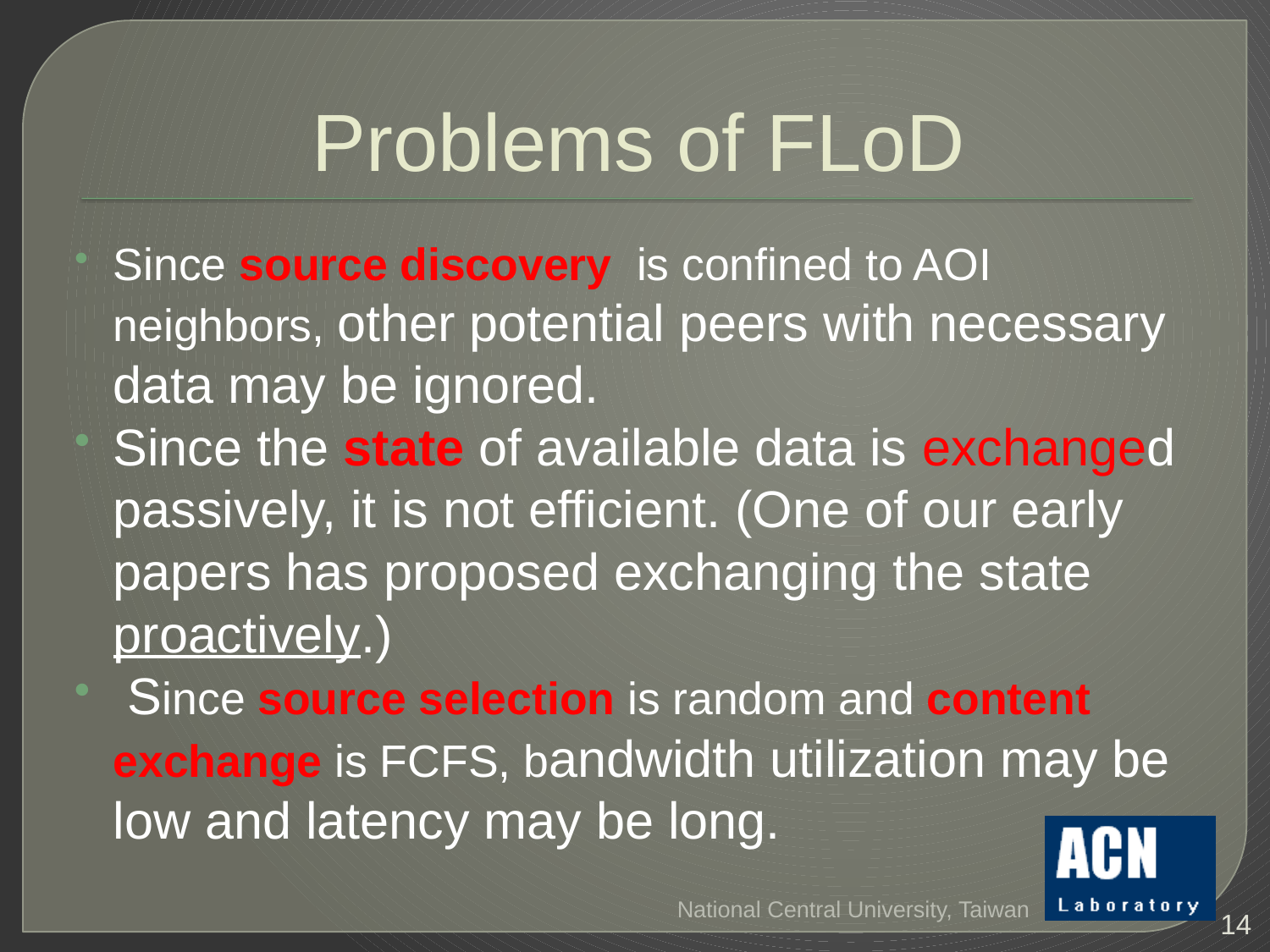

# Problems of FLoD

Since source discovery  is confined to AOI neighbors, other potential peers with necessary data may be ignored.
Since the state of available data is exchanged passively, it is not efficient. (One of our early papers has proposed exchanging the state proactively.)
 Since source selection is random and content exchange is FCFS, bandwidth utilization may be low and latency may be long.

National Central University, Taiwan
14